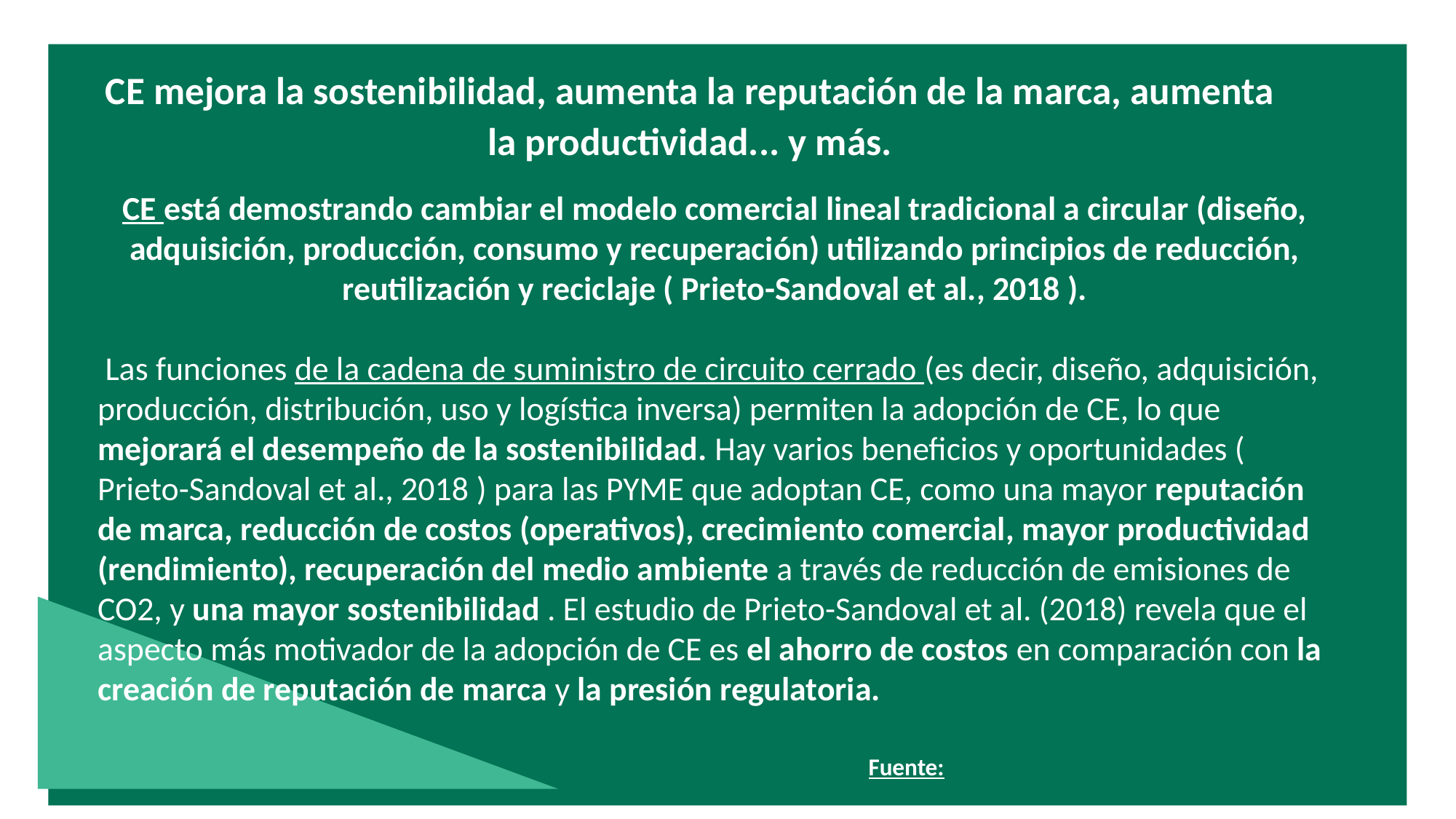

CE mejora la sostenibilidad, aumenta la reputación de la marca, aumenta la productividad... y más.
CE está demostrando cambiar el modelo comercial lineal tradicional a circular (diseño, adquisición, producción, consumo y recuperación) utilizando principios de reducción, reutilización y reciclaje ( Prieto-Sandoval et al., 2018 ).

 Las funciones de la cadena de suministro de circuito cerrado (es decir, diseño, adquisición, producción, distribución, uso y logística inversa) permiten la adopción de CE, lo que mejorará el desempeño de la sostenibilidad. Hay varios beneficios y oportunidades ( Prieto-Sandoval et al., 2018 ) para las PYME que adoptan CE, como una mayor reputación de marca, reducción de costos (operativos), crecimiento comercial, mayor productividad (rendimiento), recuperación del medio ambiente a través de reducción de emisiones de CO2, y una mayor sostenibilidad . El estudio de Prieto-Sandoval et al. (2018) revela que el aspecto más motivador de la adopción de CE es el ahorro de costos en comparación con la creación de reputación de marca y la presión regulatoria.

Fuente: